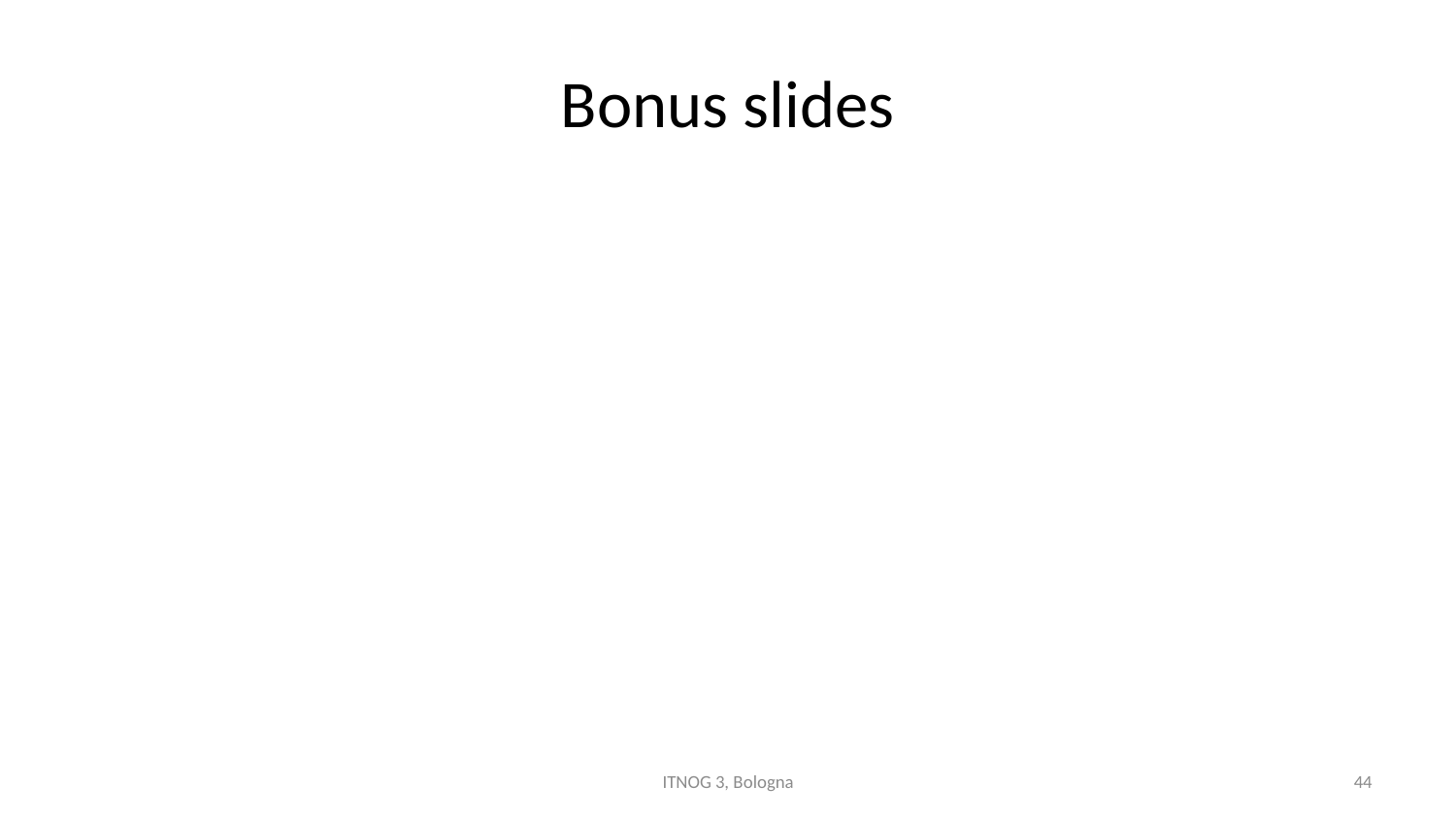

# Bonus slides

ITNOG 3, Bologna
44